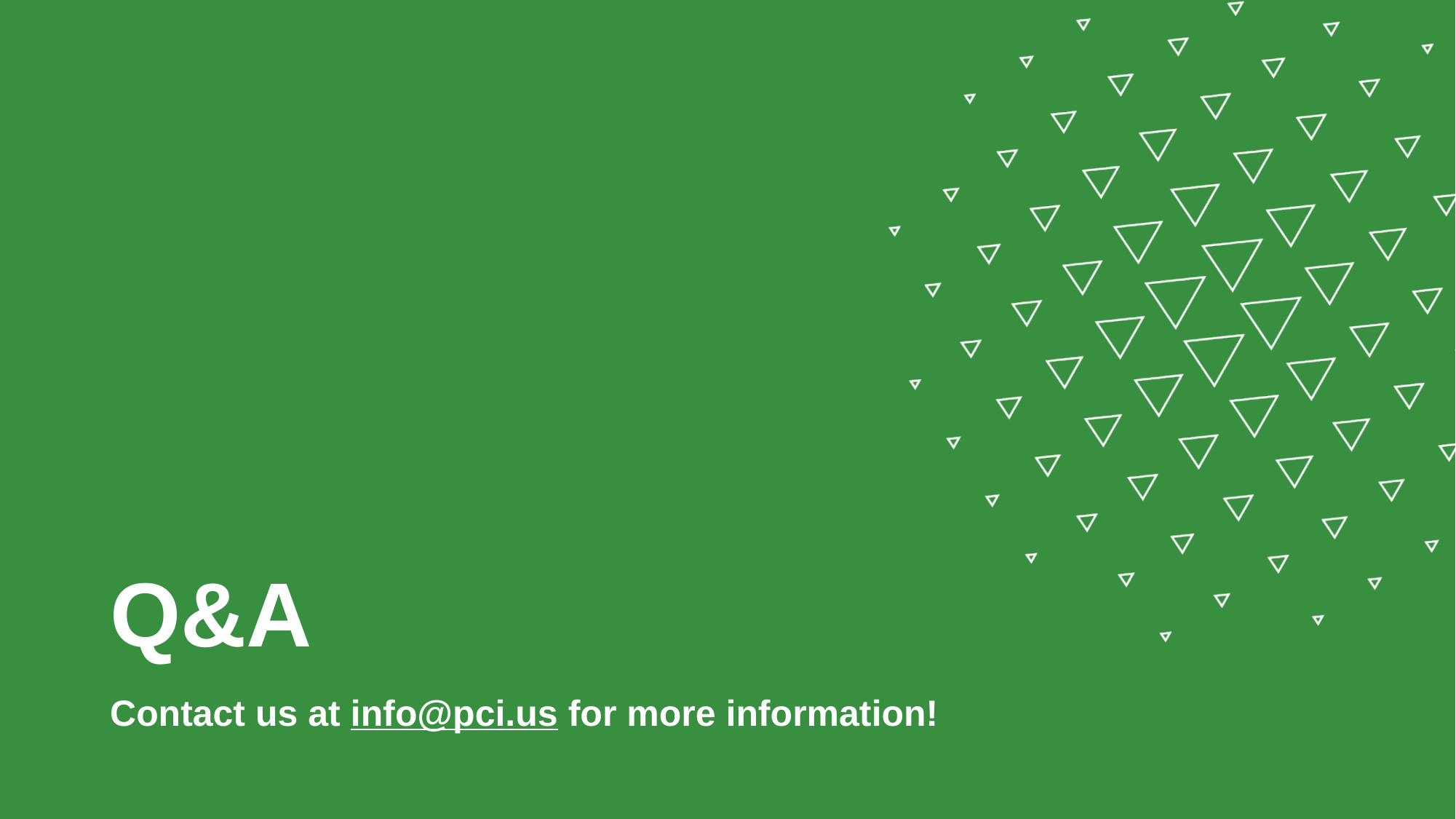

# Q&A
Contact us at info@pci.us for more information!